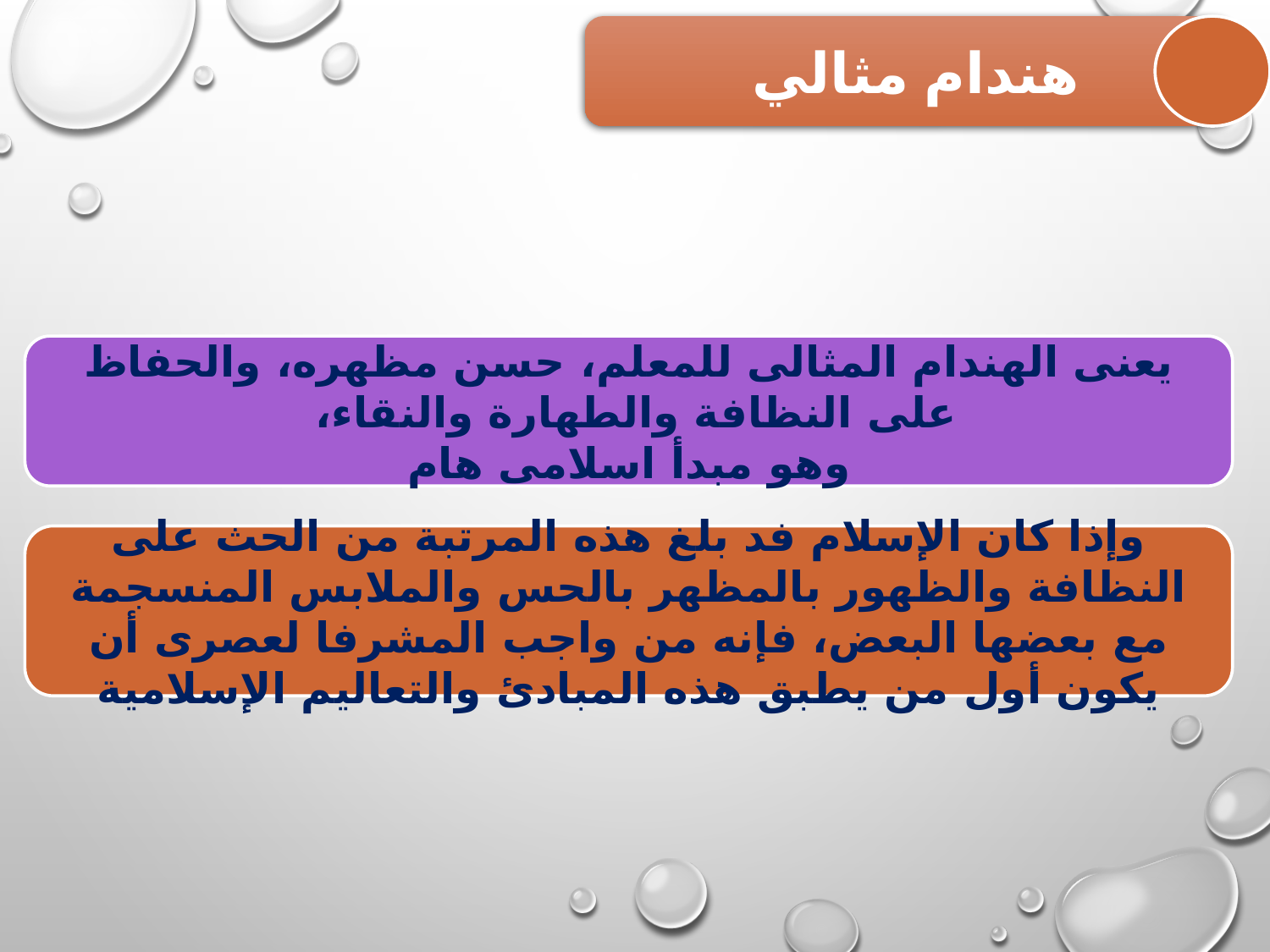

هندام مثالي

يعنى الهندام المثالى للمعلم، حسن مظهره، والحفاظ على النظافة والطهارة والنقاء،
وهو مبدأ اسلامى هام
وإذا كان الإسلام فد بلغ هذه المرتبة من الحث على النظافة والظهور بالمظهر بالحس والملابس المنسجمة مع بعضها البعض، فإنه من واجب المشرفا لعصرى أن يكون أول من يطبق هذه المبادئ والتعاليم الإسلامية